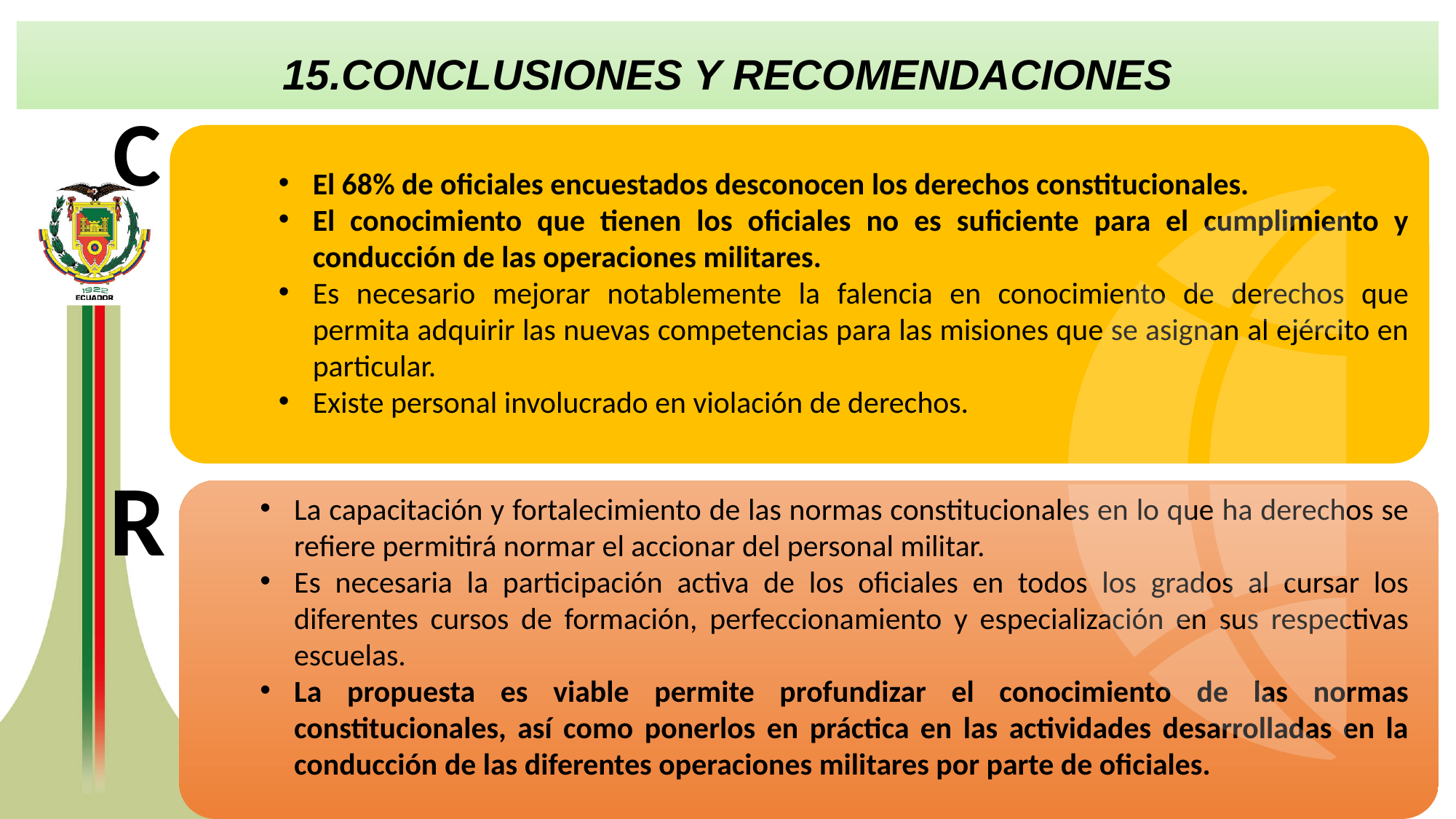

15.CONCLUSIONES Y RECOMENDACIONES

C

El 68% de oficiales encuestados desconocen los derechos constitucionales.
El conocimiento que tienen los oficiales no es suficiente para el cumplimiento y conducción de las operaciones militares.
Es necesario mejorar notablemente la falencia en conocimiento de derechos que permita adquirir las nuevas competencias para las misiones que se asignan al ejército en particular.
Existe personal involucrado en violación de derechos.

R

La capacitación y fortalecimiento de las normas constitucionales en lo que ha derechos se refiere permitirá normar el accionar del personal militar.
Es necesaria la participación activa de los oficiales en todos los grados al cursar los diferentes cursos de formación, perfeccionamiento y especialización en sus respectivas escuelas.
La propuesta es viable permite profundizar el conocimiento de las normas constitucionales, así como ponerlos en práctica en las actividades desarrolladas en la conducción de las diferentes operaciones militares por parte de oficiales.